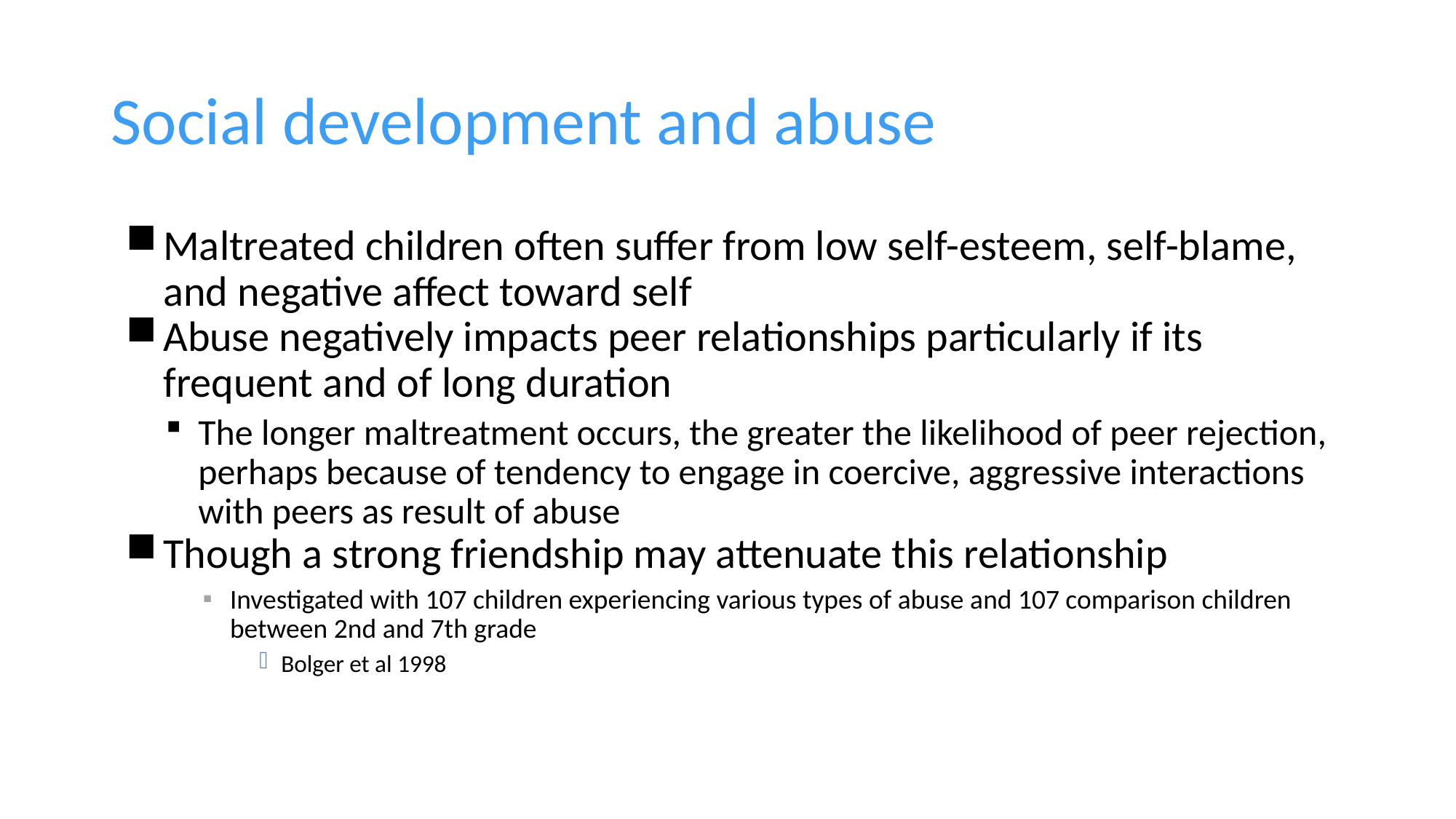

# Social development and abuse
Maltreated children often suffer from low self-esteem, self-blame, and negative affect toward self
Abuse negatively impacts peer relationships particularly if its frequent and of long duration
The longer maltreatment occurs, the greater the likelihood of peer rejection, perhaps because of tendency to engage in coercive, aggressive interactions with peers as result of abuse
Though a strong friendship may attenuate this relationship
Investigated with 107 children experiencing various types of abuse and 107 comparison children between 2nd and 7th grade
Bolger et al 1998